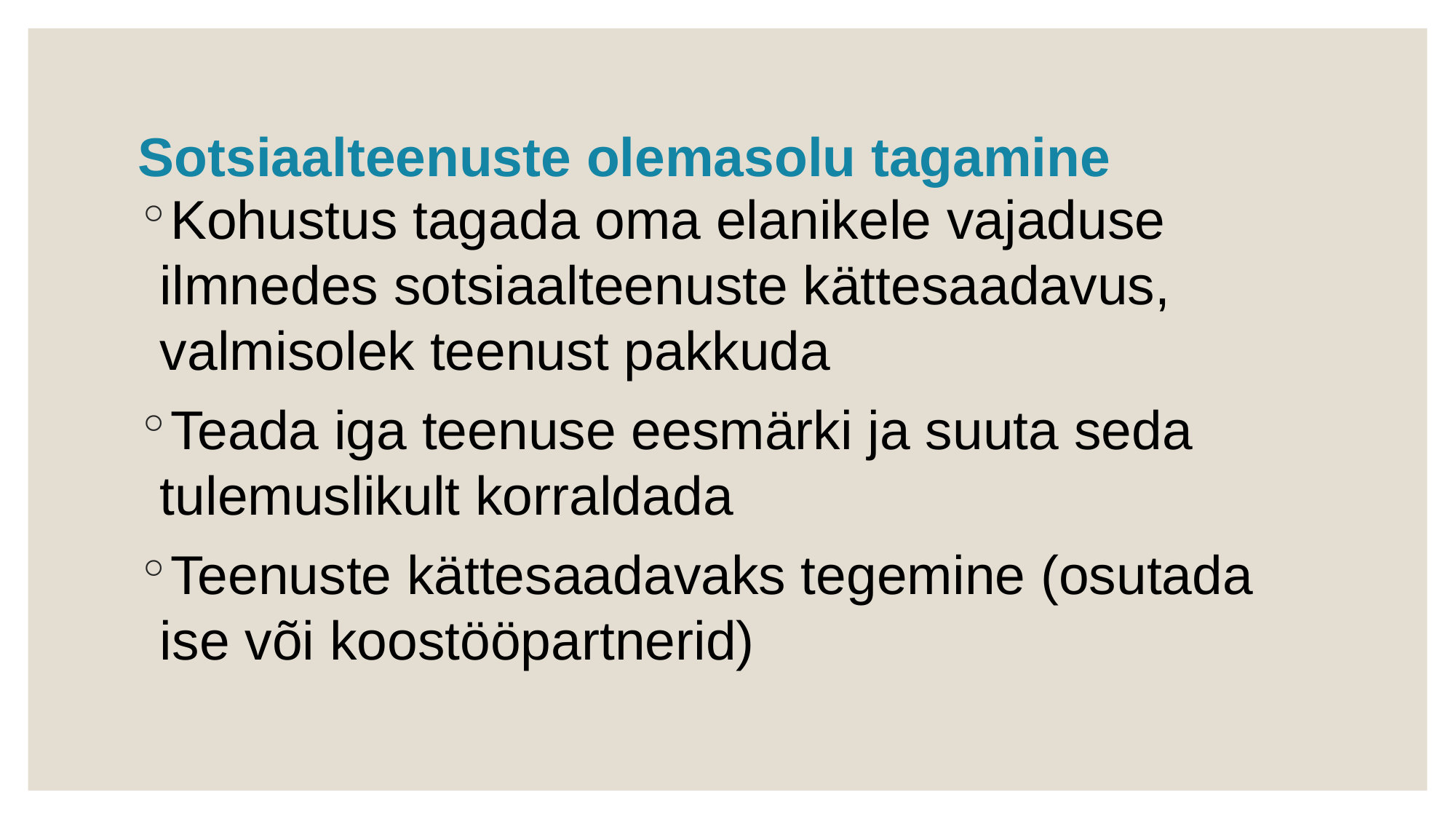

# Sotsiaalteenuste olemasolu tagamine
Kohustus tagada oma elanikele vajaduse ilmnedes sotsiaalteenuste kättesaadavus, valmisolek teenust pakkuda
Teada iga teenuse eesmärki ja suuta seda tulemuslikult korraldada
Teenuste kättesaadavaks tegemine (osutada ise või koostööpartnerid)